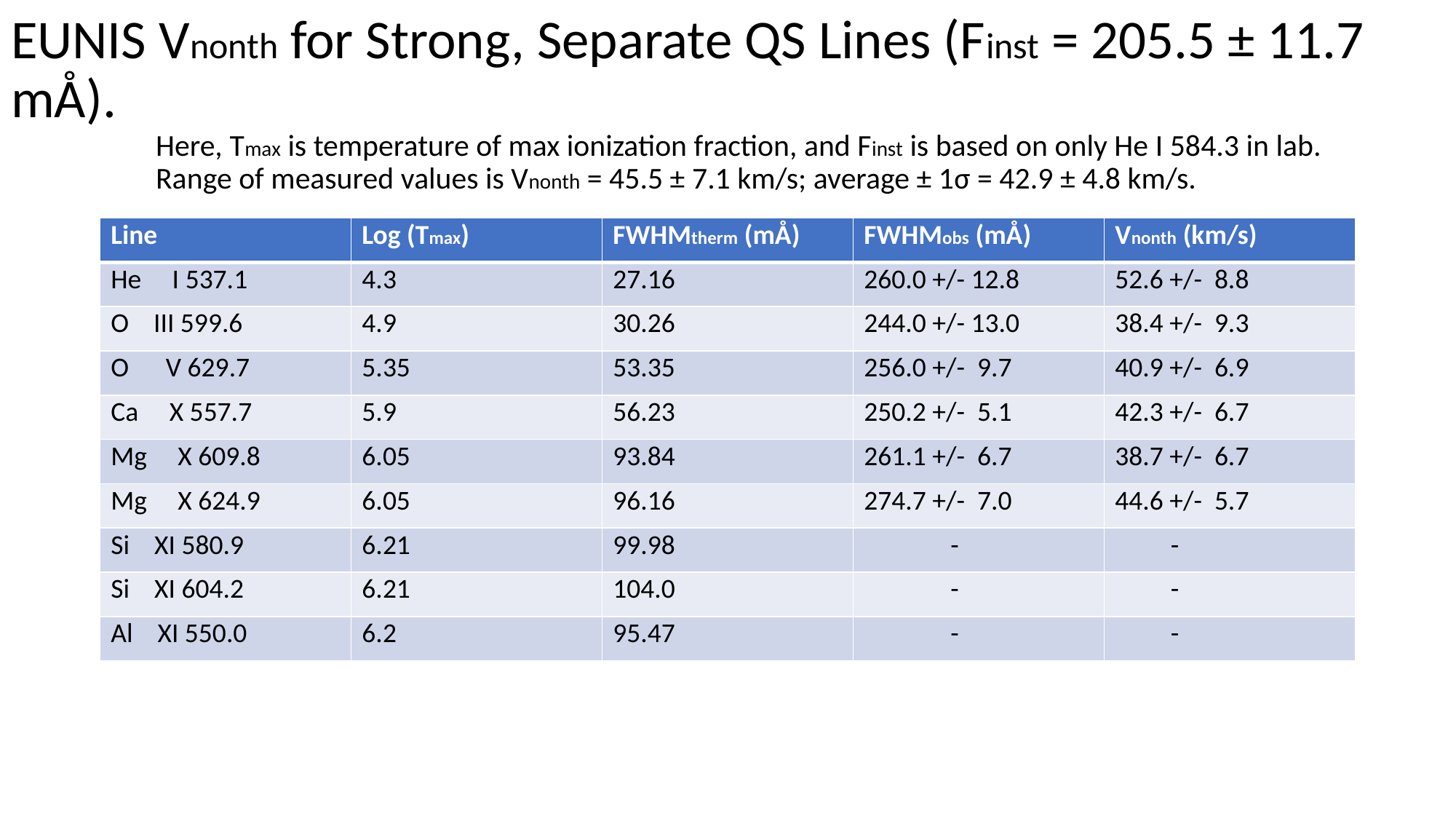

# EUNIS Vnonth for Strong, Separate QS Lines (Finst = 205.5 ± 11.7 mÅ). Here, Tmax is temperature of max ionization fraction, and Finst is based on only He I 584.3 in lab. Range of measured values is Vnonth = 45.5 ± 7.1 km/s; average ± 1σ = 42.9 ± 4.8 km/s.
| Line | Log (Tmax) | FWHMtherm (mÅ) | FWHMobs (mÅ) | Vnonth (km/s) |
| --- | --- | --- | --- | --- |
| He I 537.1 | 4.3 | 27.16 | 260.0 +/- 12.8 | 52.6 +/- 8.8 |
| O III 599.6 | 4.9 | 30.26 | 244.0 +/- 13.0 | 38.4 +/- 9.3 |
| O V 629.7 | 5.35 | 53.35 | 256.0 +/- 9.7 | 40.9 +/- 6.9 |
| Ca X 557.7 | 5.9 | 56.23 | 250.2 +/- 5.1 | 42.3 +/- 6.7 |
| Mg X 609.8 | 6.05 | 93.84 | 261.1 +/- 6.7 | 38.7 +/- 6.7 |
| Mg X 624.9 | 6.05 | 96.16 | 274.7 +/- 7.0 | 44.6 +/- 5.7 |
| Si XI 580.9 | 6.21 | 99.98 | - | - |
| Si XI 604.2 | 6.21 | 104.0 | - | - |
| Al XI 550.0 | 6.2 | 95.47 | - | - |